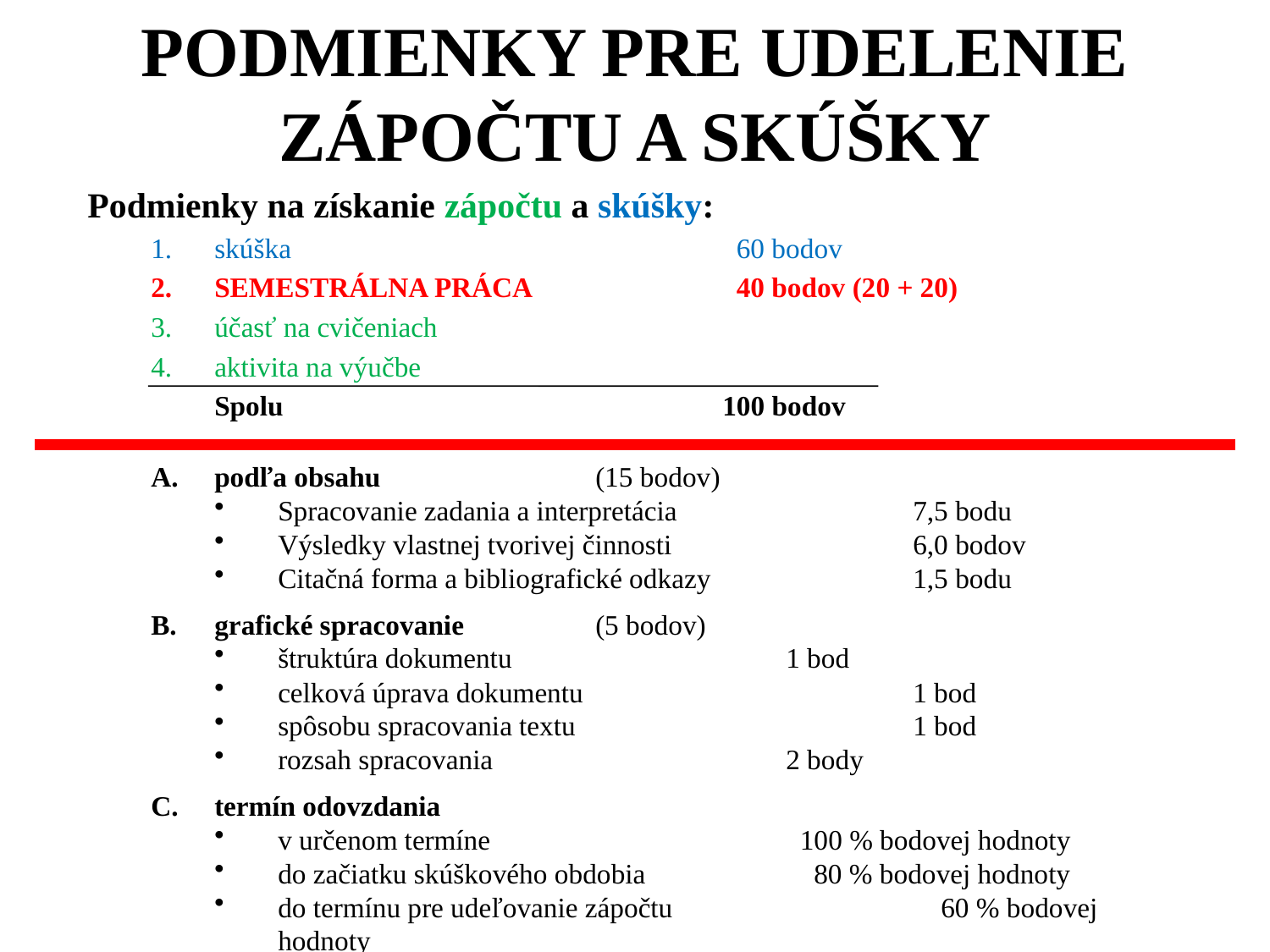

PODMIENKY PRE UDELENIE ZÁPOČTU A SKÚŠKY

Podmienky na získanie zápočtu a skúšky:
skúška				  60 bodov
SEMESTRÁLNA PRÁCA		  40 bodov (20 + 20)
účasť na cvičeniach
aktivita na výučbe
	Spolu				100 bodov

podľa obsahu 		(15 bodov)
Spracovanie zadania a interpretácia		7,5 bodu
Výsledky vlastnej tvorivej činnosti		6,0 bodov
Citačná forma a bibliografické odkazy		1,5 bodu
grafické spracovanie 	(5 bodov)
štruktúra dokumentu			1 bod
celková úprava dokumentu		  	1 bod
spôsobu spracovania textu 			1 bod
rozsah spracovania 			2 body
termín odovzdania
v určenom termíne 			  100 % bodovej hodnoty
do začiatku skúškového obdobia		    80 % bodovej hodnoty
do termínu pre udeľovanie zápočtu		    60 % bodovej hodnoty